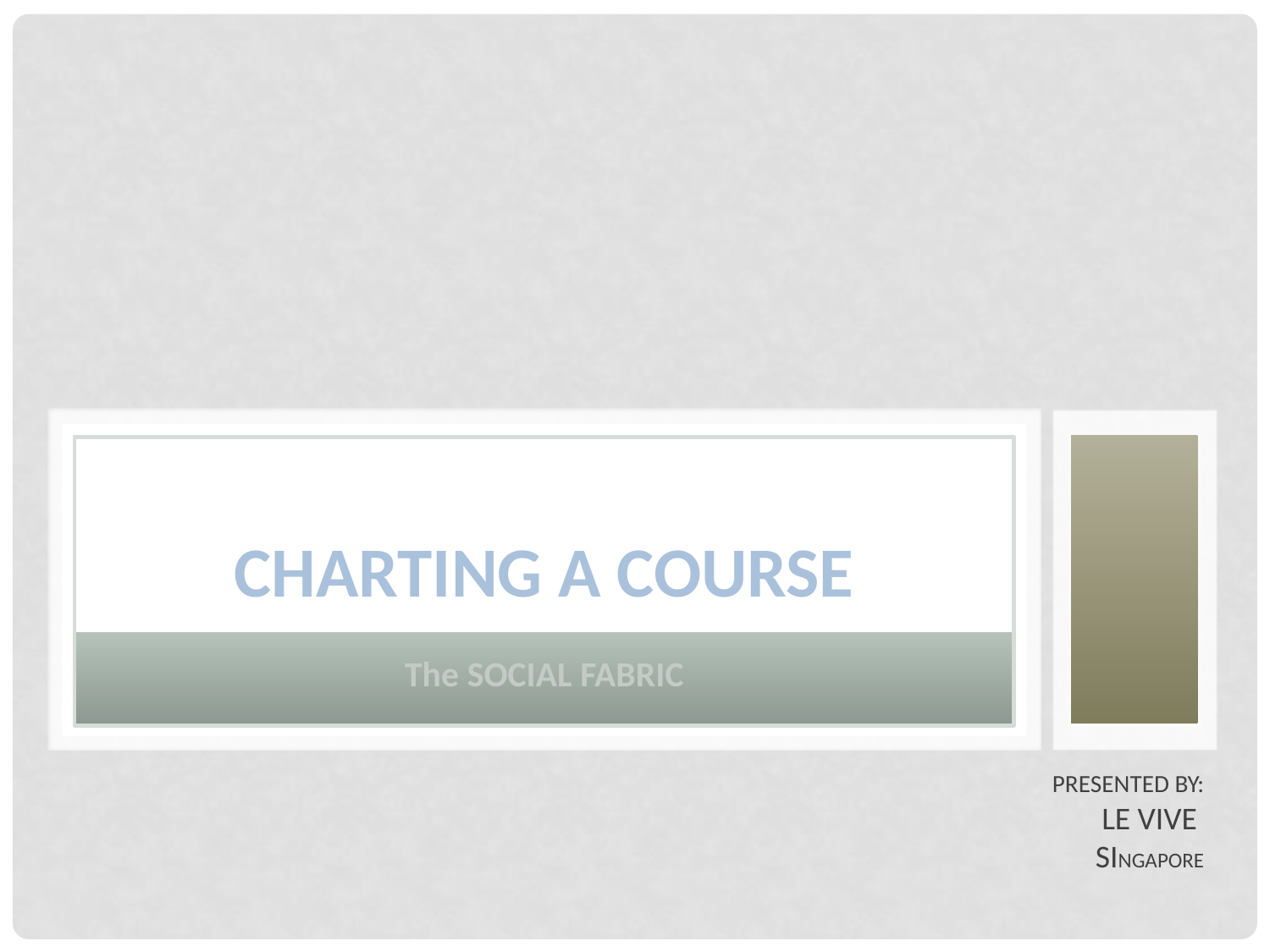

# Charting a Course
The SOCIAL FABRIC
Presented By:
Le vive
singapore